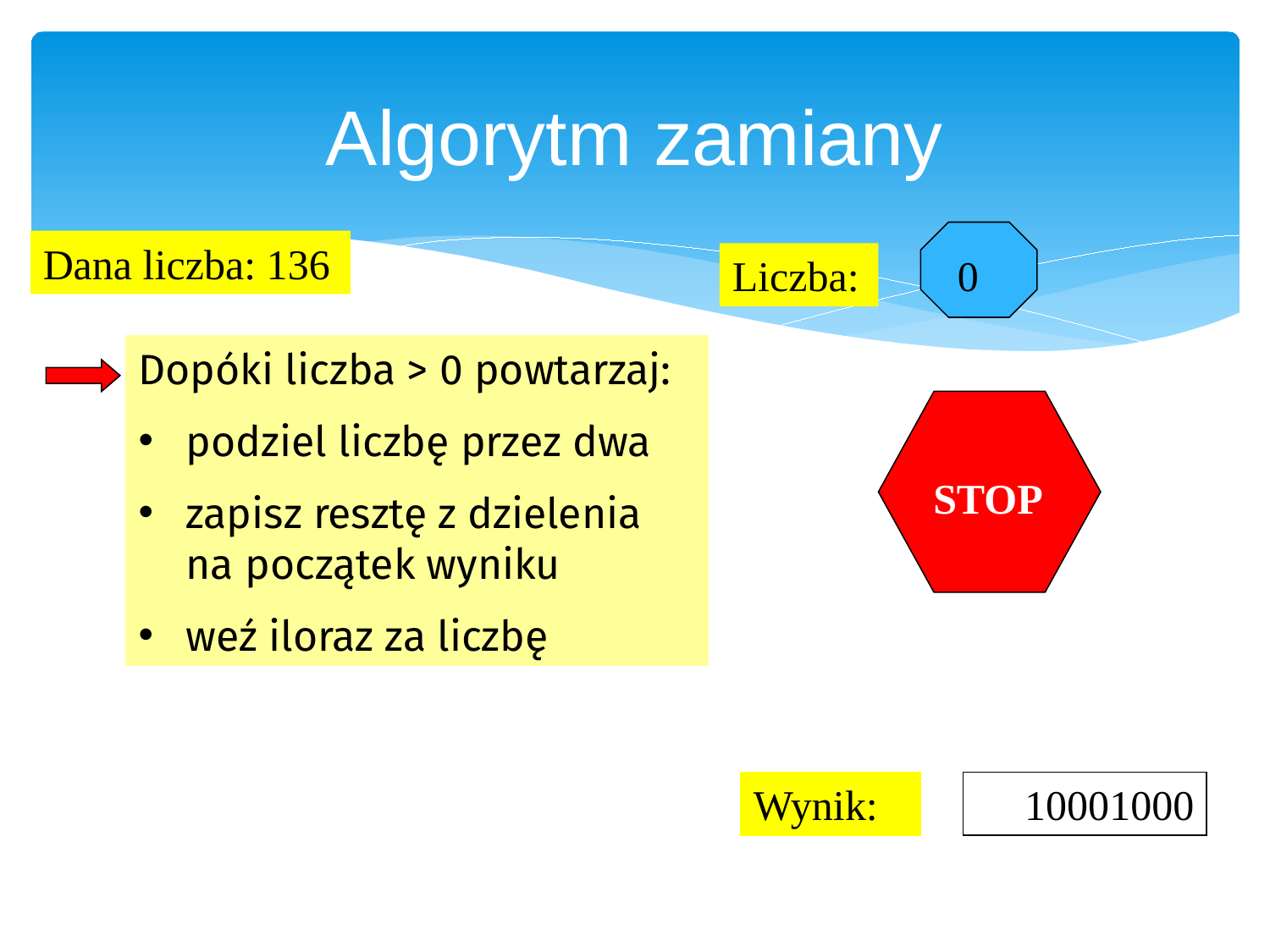

# Algorytm zamiany

0
Dana liczba: 136
Liczba:
Dopóki liczba > 0 powtarzaj:
podziel liczbę przez dwa
zapisz resztę z dzielenia na początek wyniku
weź iloraz za liczbę

STOP
Wynik:
10001000